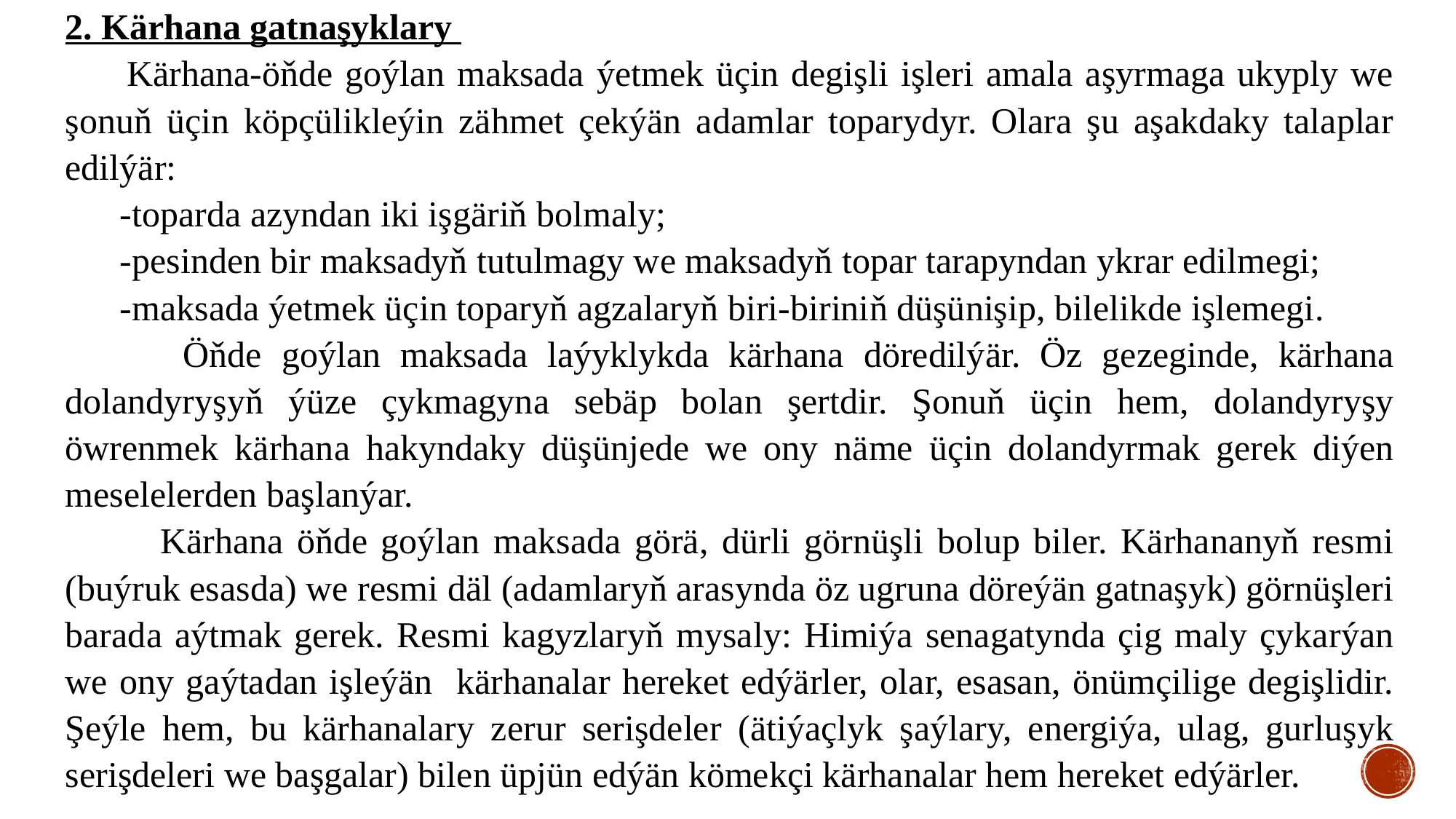

2. Kärhana gatnaşyklary
     Kärhana-öňde goýlan maksada ýetmek üçin degişli işleri amala aşyrmaga ukyply we şonuň üçin köpçülikleýin zähmet çekýän adamlar toparydyr. Olara şu aşakdaky talaplar edilýär:
      -toparda azyndan iki işgäriň bolmaly;
      -pesinden bir maksadyň tutulmagy we maksadyň topar tarapyndan ykrar edilmegi;
      -maksada ýetmek üçin toparyň agzalaryň biri-biriniň düşünişip, bilelikde işlemegi.
      Öňde goýlan maksada laýyklykda kärhana döredilýär. Öz gezeginde, kärhana dolandyryşyň ýüze çykmagyna sebäp bolan şertdir. Şonuň üçin hem, dolandyryşy öwrenmek kärhana hakyndaky düşünjede we ony näme üçin dolandyrmak gerek diýen meselelerden başlanýar.
       Kärhana öňde goýlan maksada görä, dürli görnüşli bolup biler. Kärhananyň resmi (buýruk esasda) we resmi däl (adamlaryň arasynda öz ugruna döreýän gatnaşyk) görnüşleri barada aýtmak gerek. Resmi kagyzlaryň mysaly: Himiýa senagatynda çig maly çykarýan we ony gaýtadan işleýän  kärhanalar hereket edýärler, olar, esasan, önümçilige degişlidir. Şeýle hem, bu kärhanalary zerur serişdeler (ätiýaçlyk şaýlary, energiýa, ulag, gurluşyk serişdeleri we başgalar) bilen üpjün edýän kömekçi kärhanalar hem hereket edýärler.